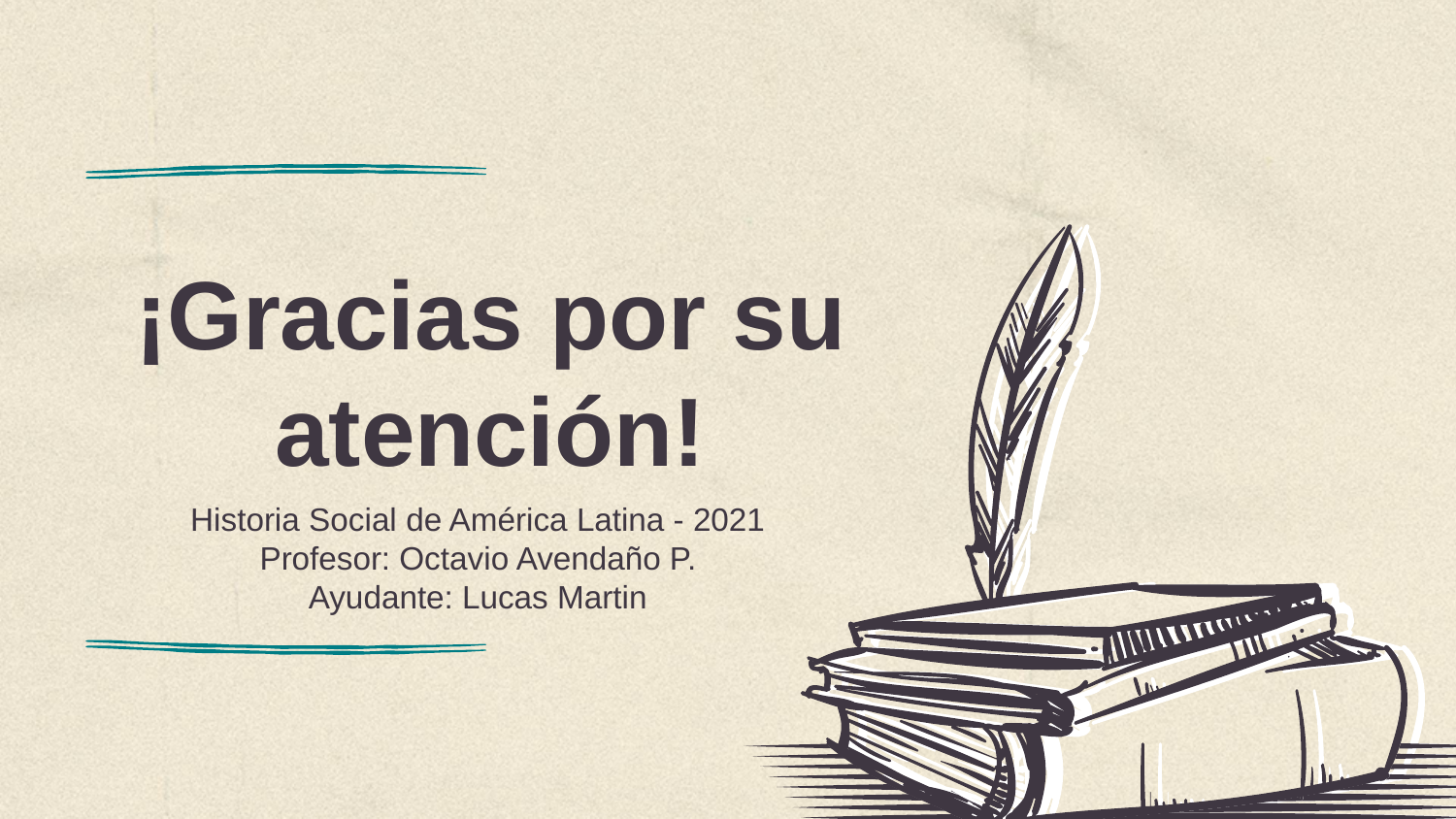

# ¡Gracias por su atención!
Historia Social de América Latina - 2021
Profesor: Octavio Avendaño P.
Ayudante: Lucas Martin